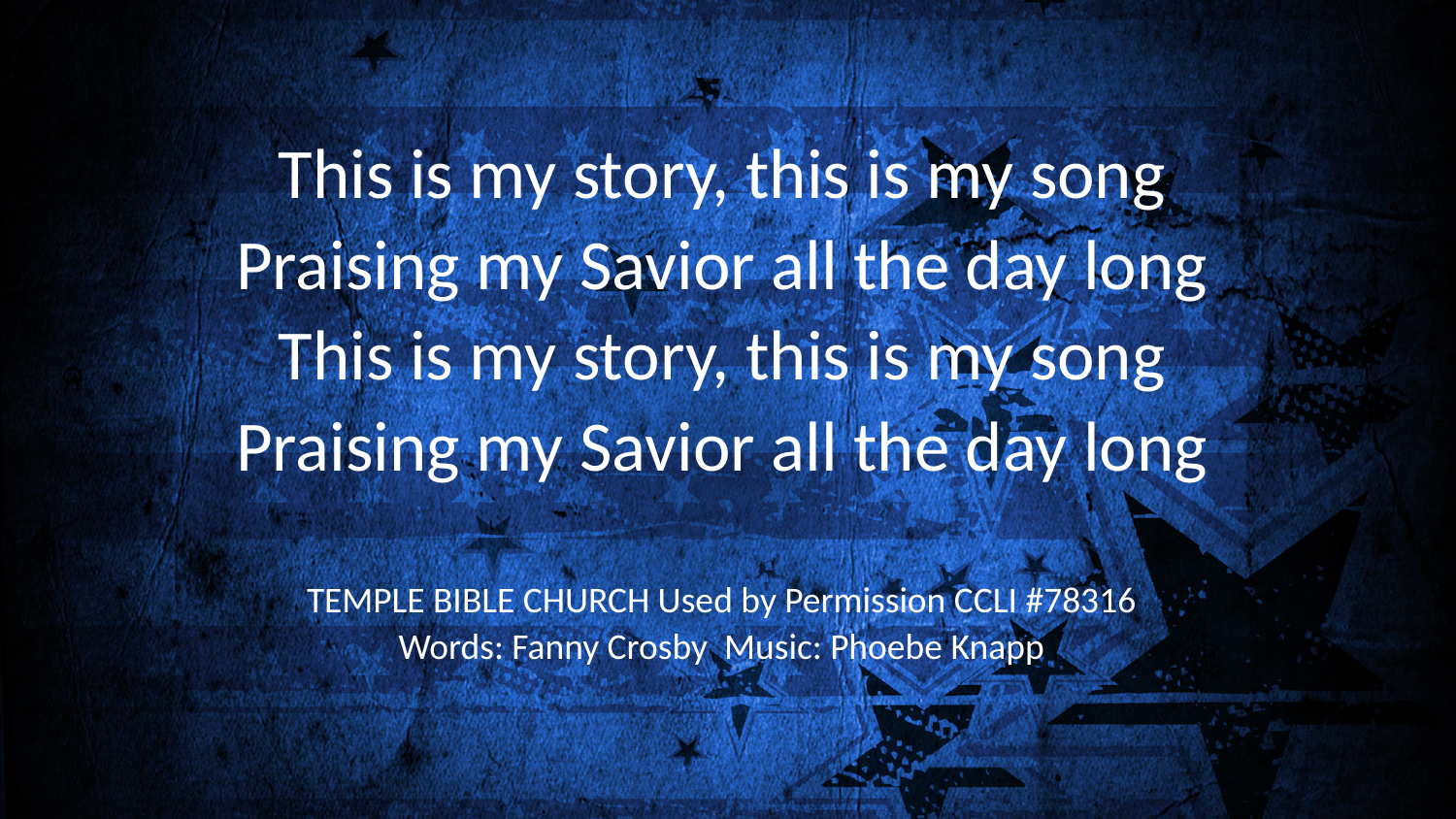

This is my story, this is my song
Praising my Savior all the day long
This is my story, this is my song
Praising my Savior all the day long

TEMPLE BIBLE CHURCH Used by Permission CCLI #78316
Words: Fanny Crosby  Music: Phoebe Knapp